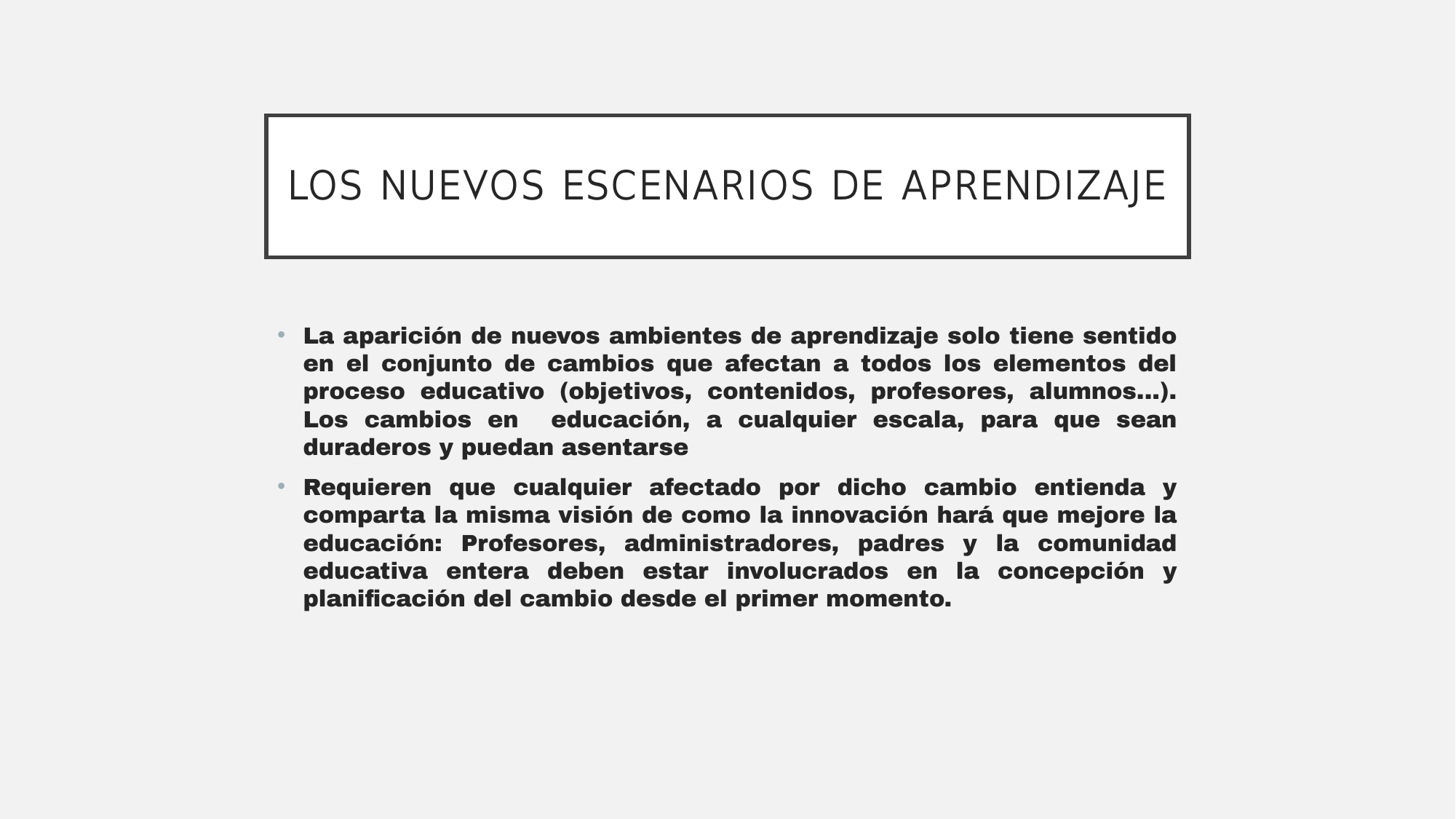

# LOS NUEVOS ESCENARIOS DE APRENDIZAJE
La aparición de nuevos ambientes de aprendizaje solo tiene sentido en el conjunto de cambios que afectan a todos los elementos del proceso educativo (objetivos, contenidos, profesores, alumnos...). Los cambios en  educación, a cualquier escala, para que sean duraderos y puedan asentarse
Requieren que cualquier afectado por dicho cambio entienda y comparta la misma visión de como la innovación hará que mejore la educación: Profesores, administradores, padres y la comunidad educativa entera deben estar involucrados en la concepción y planificación del cambio desde el primer momento.